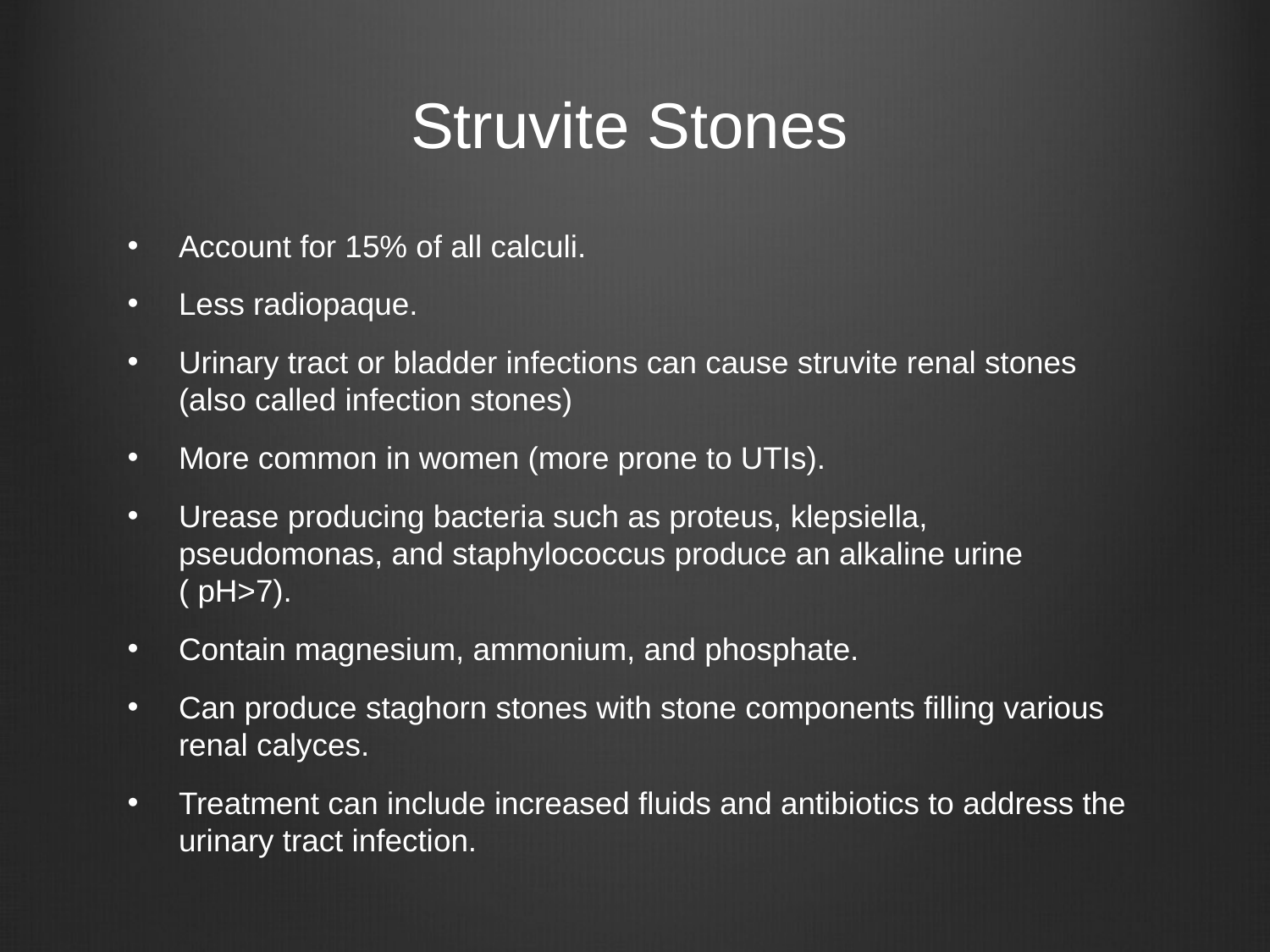

Struvite Stones

Account for 15% of all calculi.
Less radiopaque.
Urinary tract or bladder infections can cause struvite renal stones (also called infection stones)
More common in women (more prone to UTIs).
Urease producing bacteria such as proteus, klepsiella, pseudomonas, and staphylococcus produce an alkaline urine ( pH>7).
Contain magnesium, ammonium, and phosphate.
Can produce staghorn stones with stone components filling various renal calyces.
Treatment can include increased fluids and antibiotics to address the urinary tract infection.